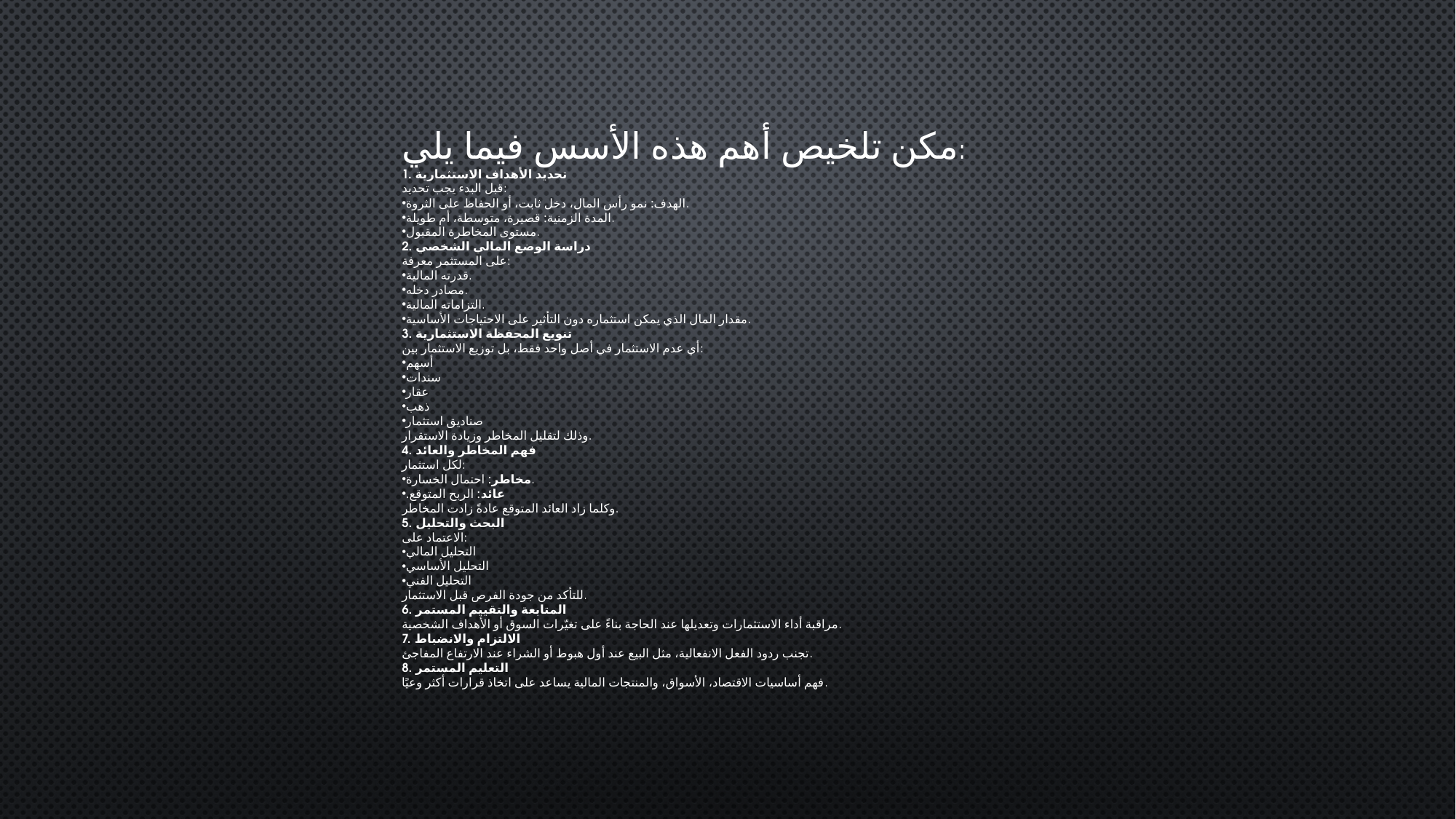

مكن تلخيص أهم هذه الأسس فيما يلي:
1. تحديد الأهداف الاستثمارية
قبل البدء يجب تحديد:
الهدف: نمو رأس المال، دخل ثابت، أو الحفاظ على الثروة.
المدة الزمنية: قصيرة، متوسطة، أم طويلة.
مستوى المخاطرة المقبول.
2. دراسة الوضع المالي الشخصي
على المستثمر معرفة:
قدرته المالية.
مصادر دخله.
التزاماته المالية.
مقدار المال الذي يمكن استثماره دون التأثير على الاحتياجات الأساسية.
3. تنويع المحفظة الاستثمارية
أي عدم الاستثمار في أصل واحد فقط، بل توزيع الاستثمار بين:
أسهم
سندات
عقار
ذهب
صناديق استثمار
وذلك لتقليل المخاطر وزيادة الاستقرار.
4. فهم المخاطر والعائد
لكل استثمار:
مخاطر: احتمال الخسارة.
عائد: الربح المتوقع.
وكلما زاد العائد المتوقع عادةً زادت المخاطر.
5. البحث والتحليل
الاعتماد على:
التحليل المالي
التحليل الأساسي
التحليل الفني
للتأكد من جودة الفرص قبل الاستثمار.
6. المتابعة والتقييم المستمر
مراقبة أداء الاستثمارات وتعديلها عند الحاجة بناءً على تغيّرات السوق أو الأهداف الشخصية.
7. الالتزام والانضباط
تجنب ردود الفعل الانفعالية، مثل البيع عند أول هبوط أو الشراء عند الارتفاع المفاجئ.
8. التعليم المستمر
فهم أساسيات الاقتصاد، الأسواق، والمنتجات المالية يساعد على اتخاذ قرارات أكثر وعيًا.